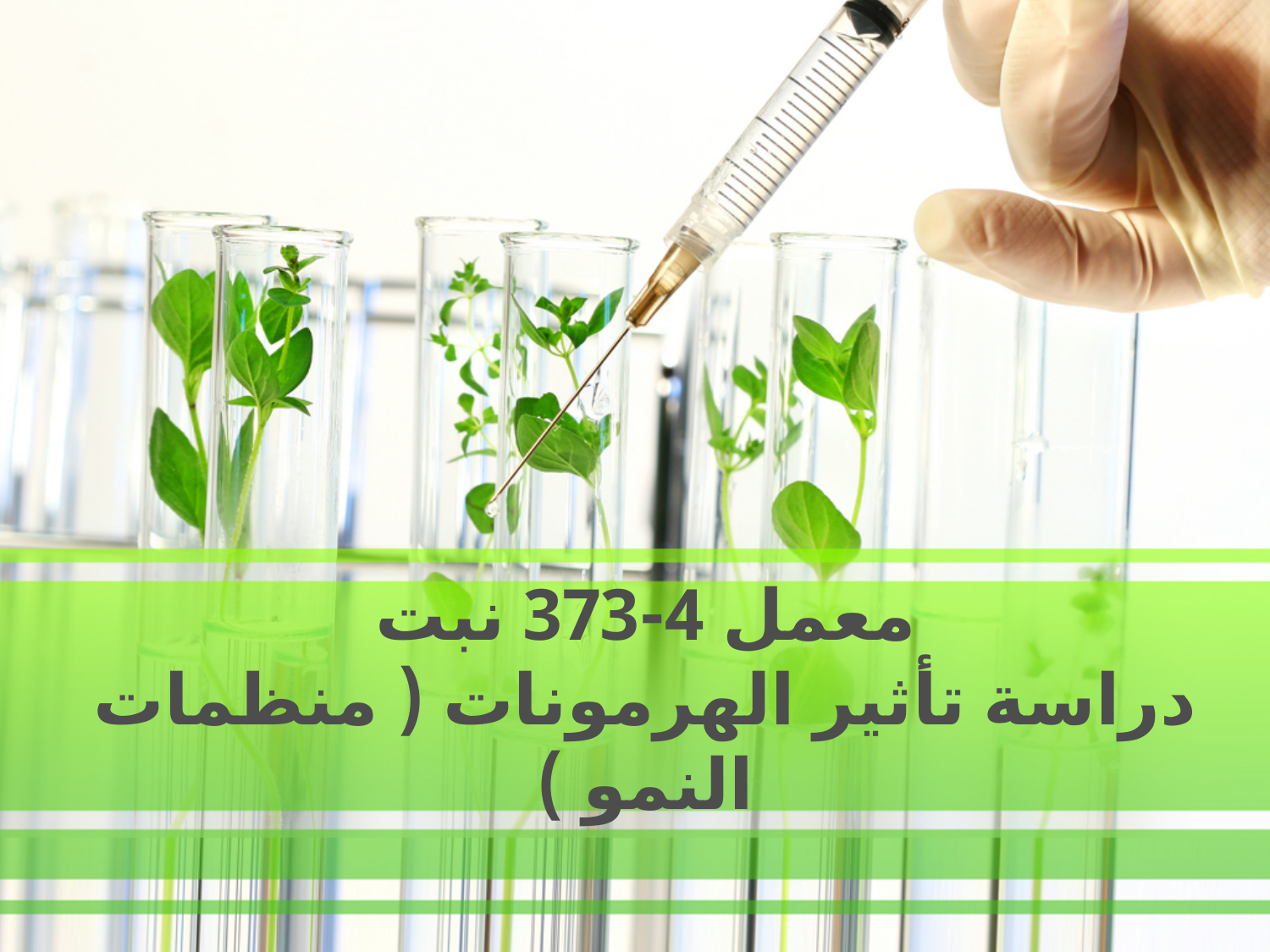

# معمل 4-373 نبت دراسة تأثير الهرمونات ( منظمات النمو )